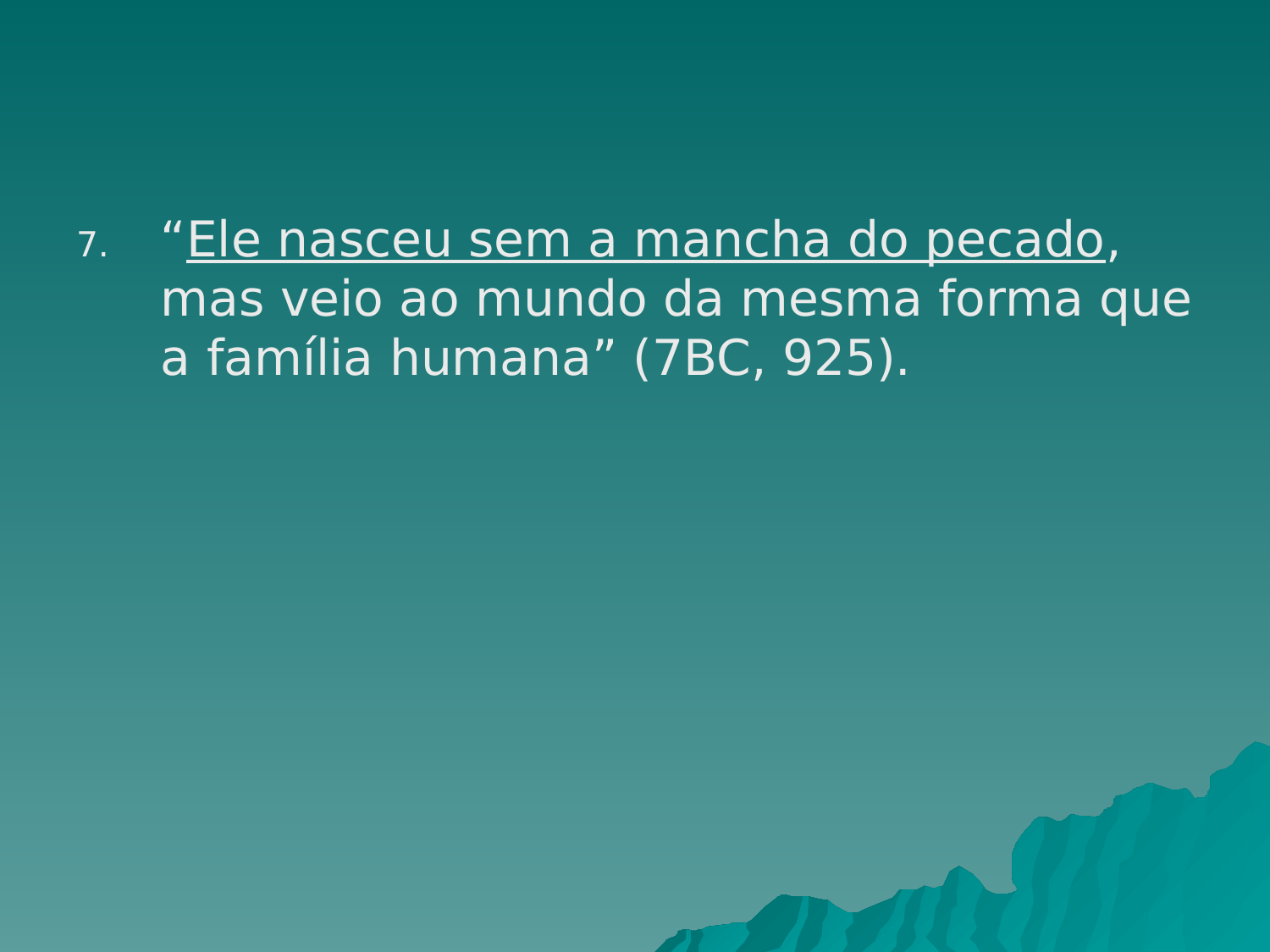

“Ele nasceu sem a mancha do pecado, mas veio ao mundo da mesma forma que a família humana” (7BC, 925).